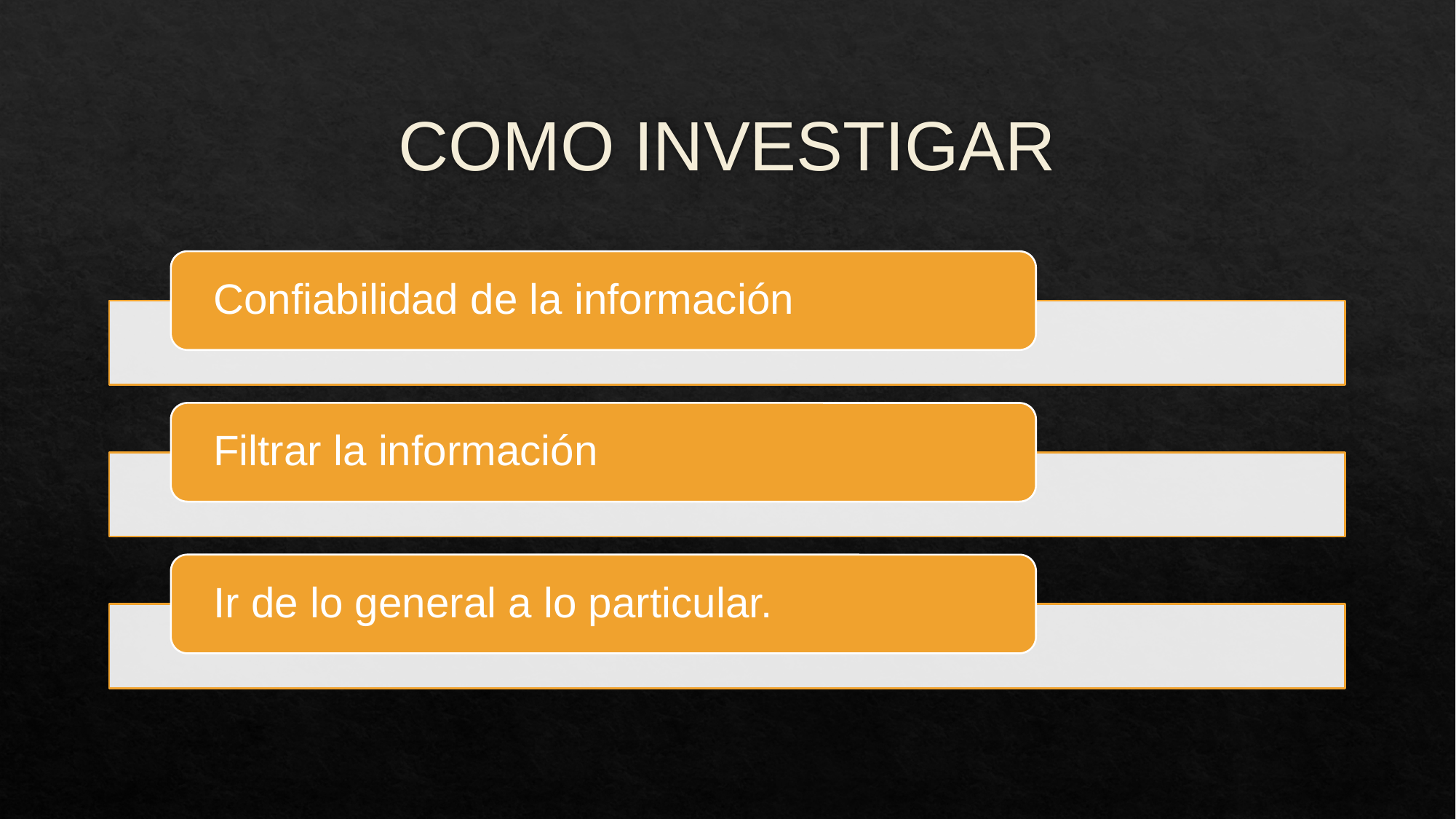

# COMO INVESTIGAR
Confiabilidad de la información
Filtrar la información
Ir de lo general a lo particular.